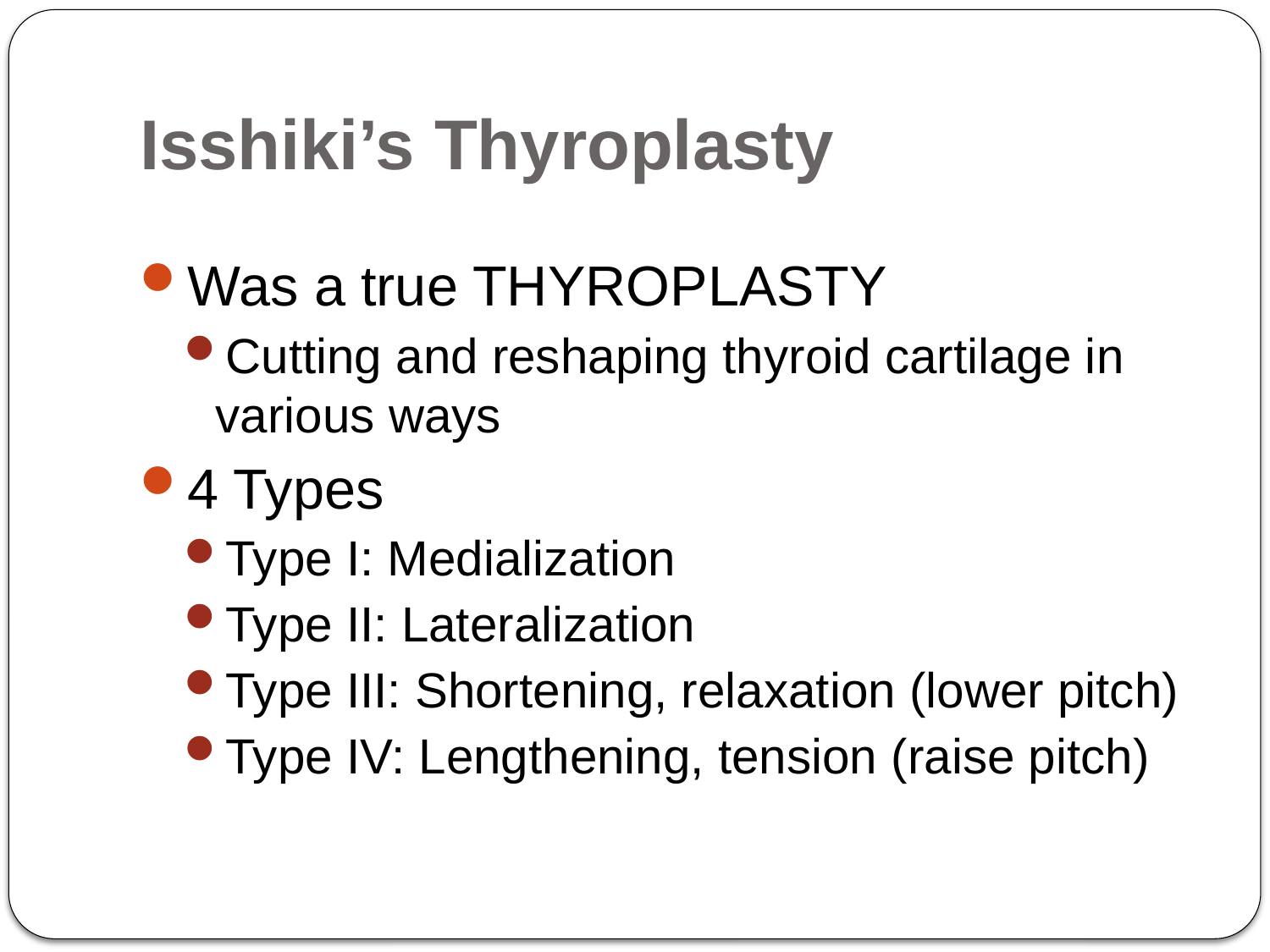

# Isshiki’s Thyroplasty
Was a true THYROPLASTY
Cutting and reshaping thyroid cartilage in various ways
4 Types
Type I: Medialization
Type II: Lateralization
Type III: Shortening, relaxation (lower pitch)
Type IV: Lengthening, tension (raise pitch)